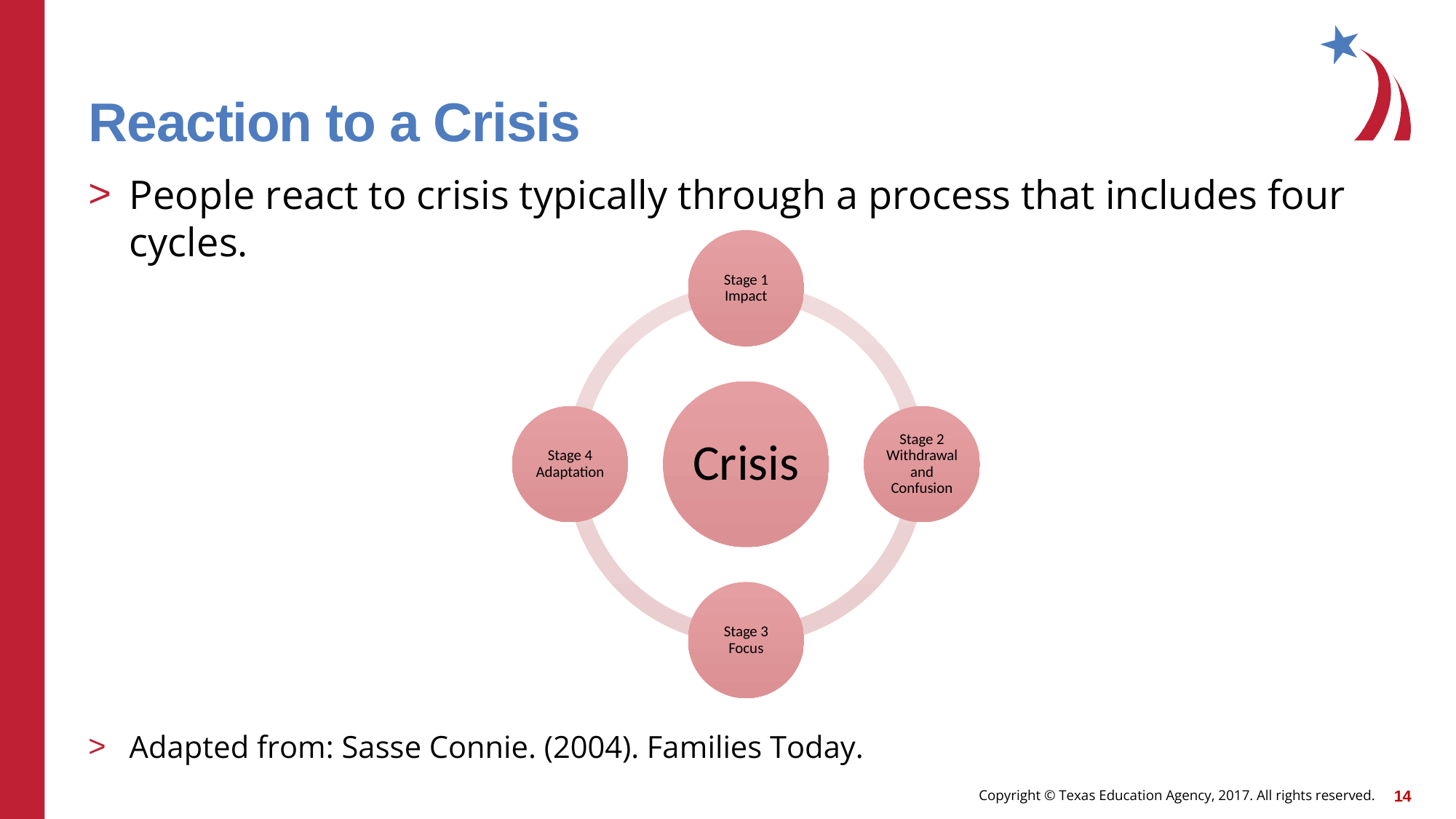

# Reaction to a Crisis
People react to crisis typically through a process that includes four cycles.

Adapted from: Sasse Connie. (2004). Families Today.

Crisis
Stage 1 Impact
Stage 2 Withdrawal and Confusion
Stage 3 Focus
Stage 4 Adaptation